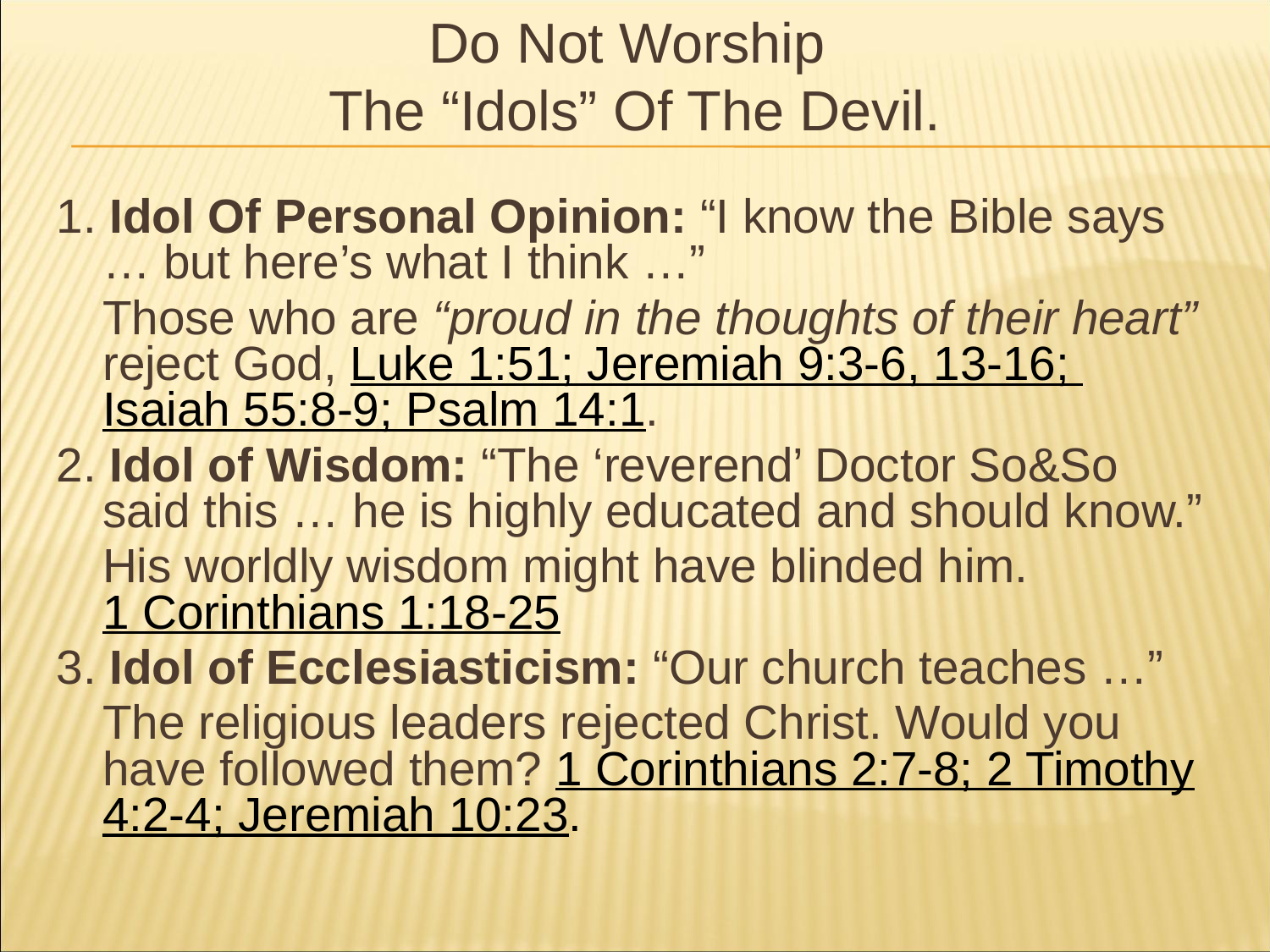

# Do Not Worship The “Idols” Of The Devil.
1. Idol Of Personal Opinion: “I know the Bible says … but here’s what I think …”
	Those who are “proud in the thoughts of their heart” reject God, Luke 1:51; Jeremiah 9:3-6, 13-16;
Isaiah 55:8-9; Psalm 14:1.
2. Idol of Wisdom: “The ‘reverend’ Doctor So&So said this … he is highly educated and should know.”
	His worldly wisdom might have blinded him.
1 Corinthians 1:18-25
3. Idol of Ecclesiasticism: “Our church teaches …”
	The religious leaders rejected Christ. Would you have followed them? 1 Corinthians 2:7-8; 2 Timothy 4:2-4; Jeremiah 10:23.